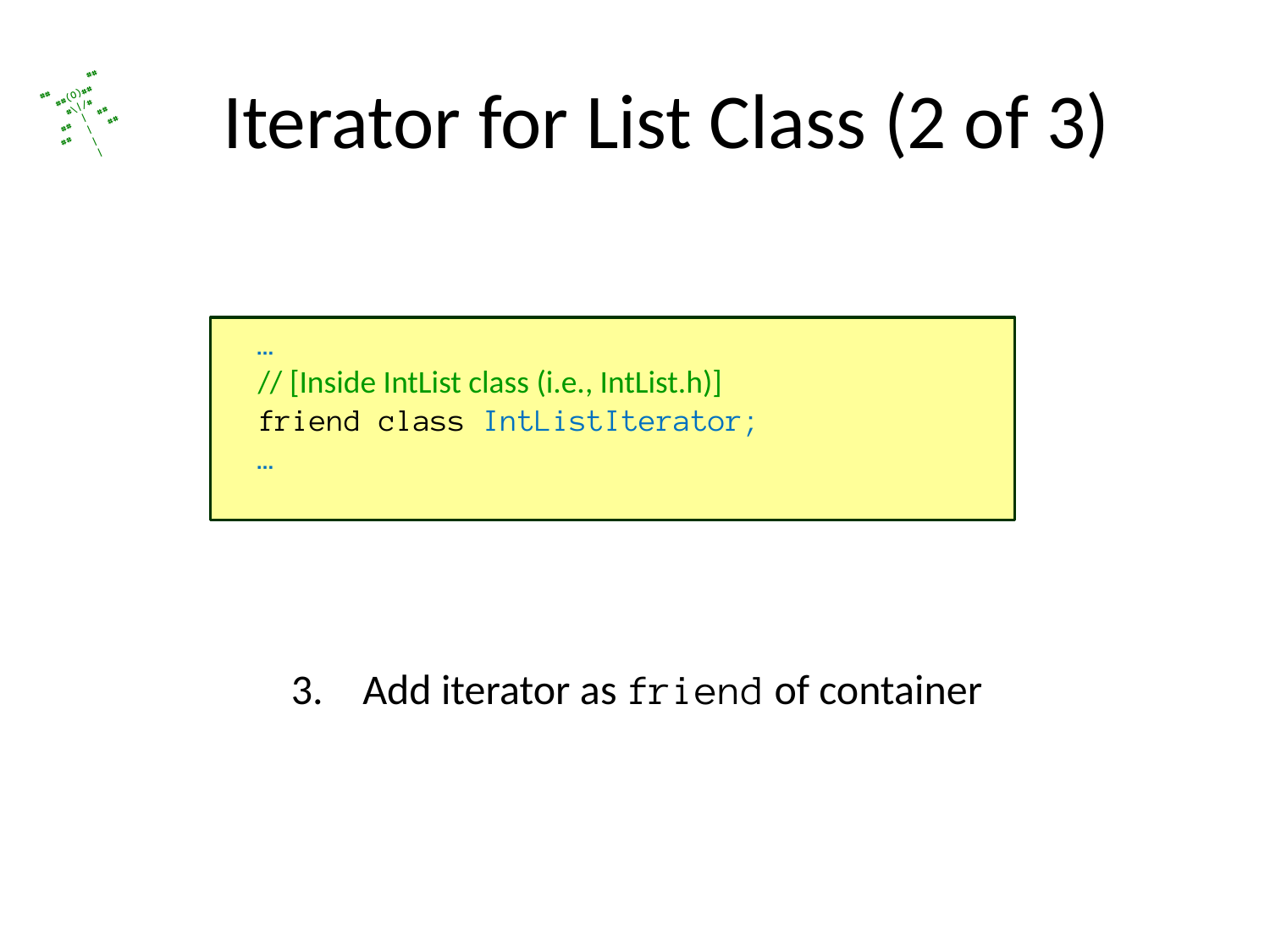

# Iterator for List Class (2 of 3)
  …
  // [Inside IntList class (i.e., IntList.h)]
  friend class IntListIterator;
  …

Add iterator as friend of container